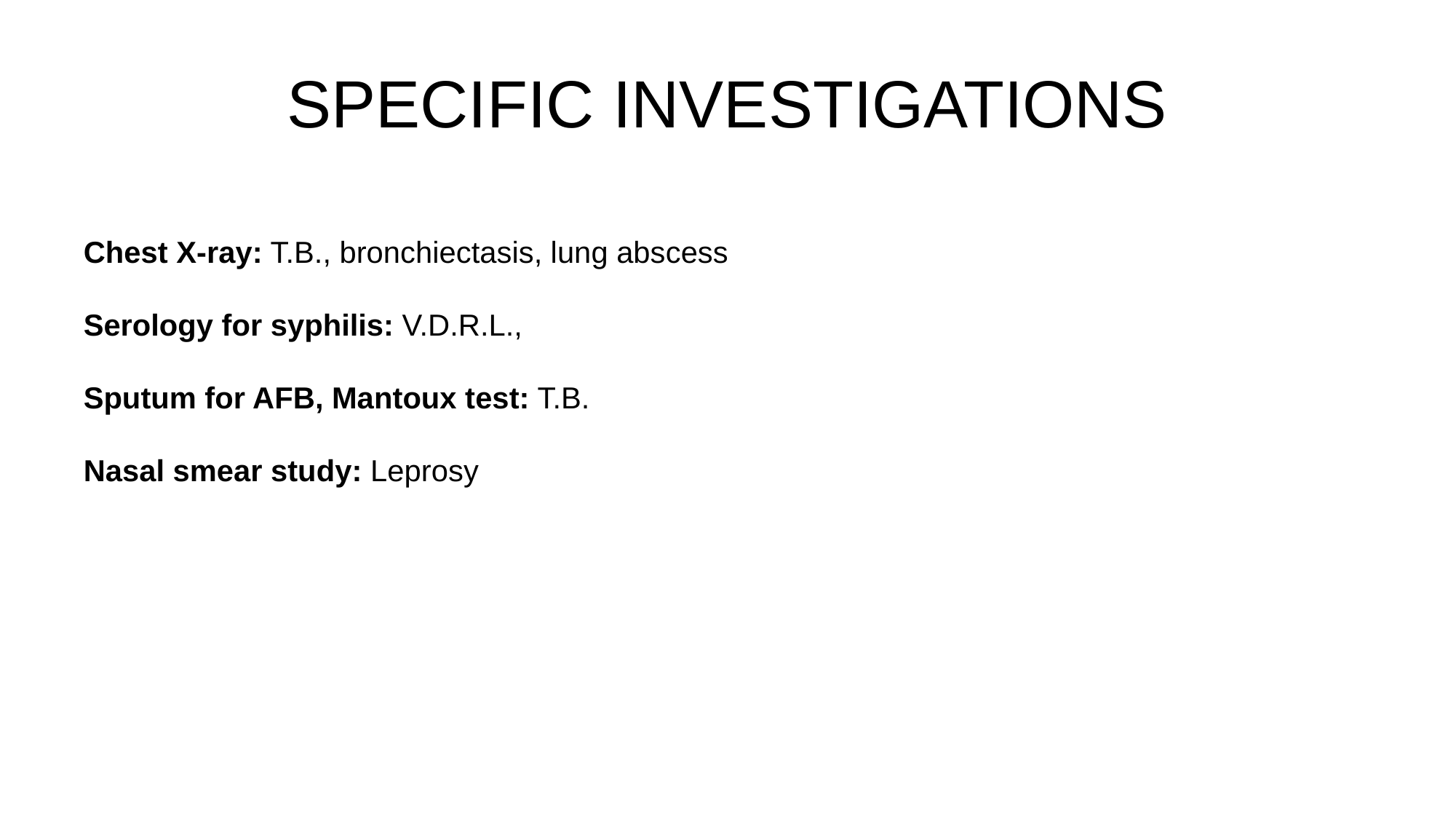

# SPECIFIC INVESTIGATIONS
Chest X-ray: T.B., bronchiectasis, lung abscess
Serology for syphilis: V.D.R.L.,
Sputum for AFB, Mantoux test: T.B.
Nasal smear study: Leprosy

31